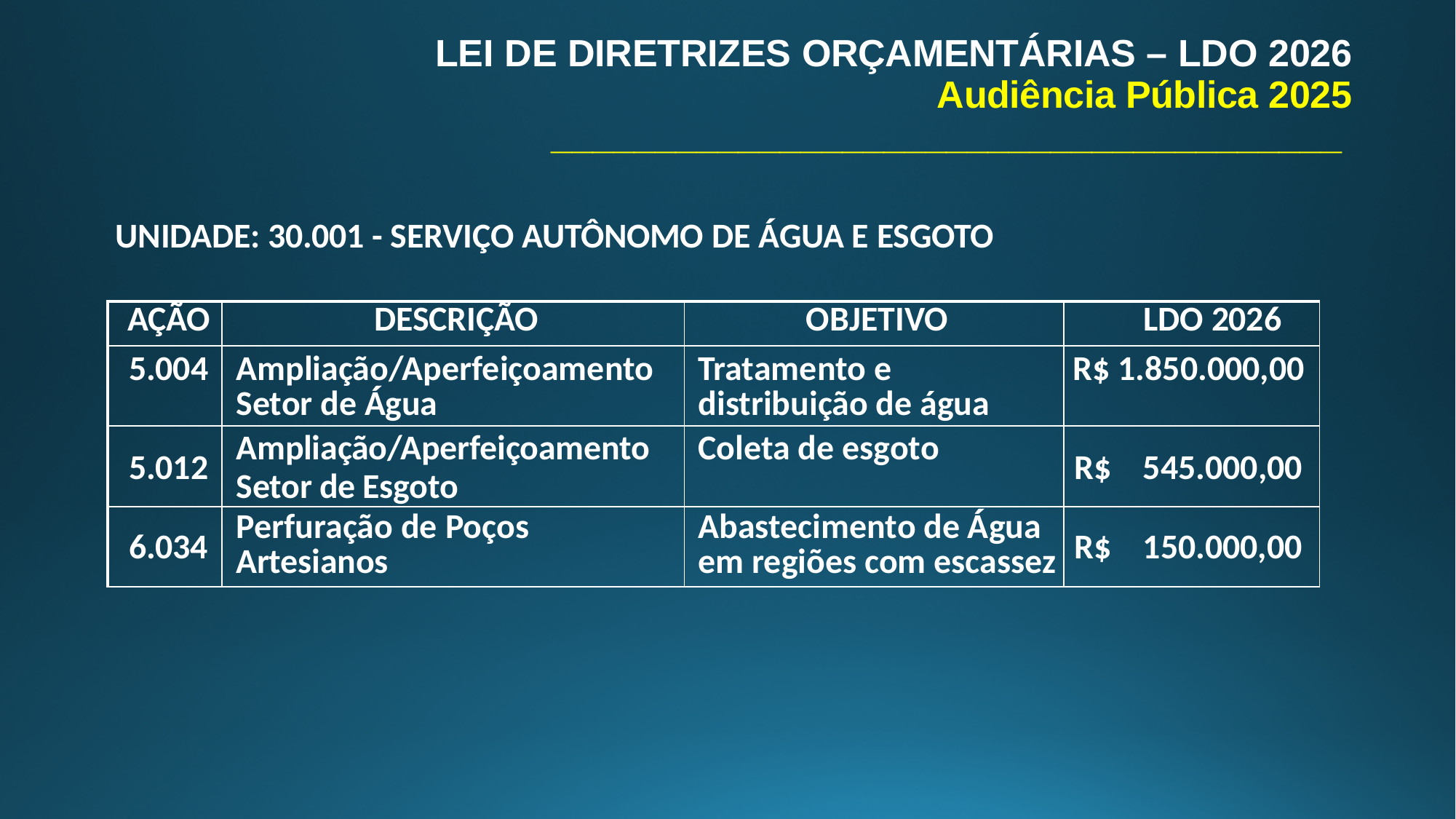

# LEI DE DIRETRIZES ORÇAMENTÁRIAS – LDO 2026 Audiência Pública 2025 ______________________________________
UNIDADE: 30.001 - SERVIÇO AUTÔNOMO DE ÁGUA E ESGOTO

| AÇÃO | DESCRIÇÃO | OBJETIVO | LDO 2026 |
| --- | --- | --- | --- |
| 5.004 | Ampliação/Aperfeiçoamento Setor de Água | Tratamento e distribuição de água | R$ 1.850.000,00 |
| 5.012 | Ampliação/Aperfeiçoamento Setor de Esgoto | Coleta de esgoto | R$ 545.000,00 |
| 6.034 | Perfuração de Poços Artesianos | Abastecimento de Água em regiões com escassez | R$ 150.000,00 |